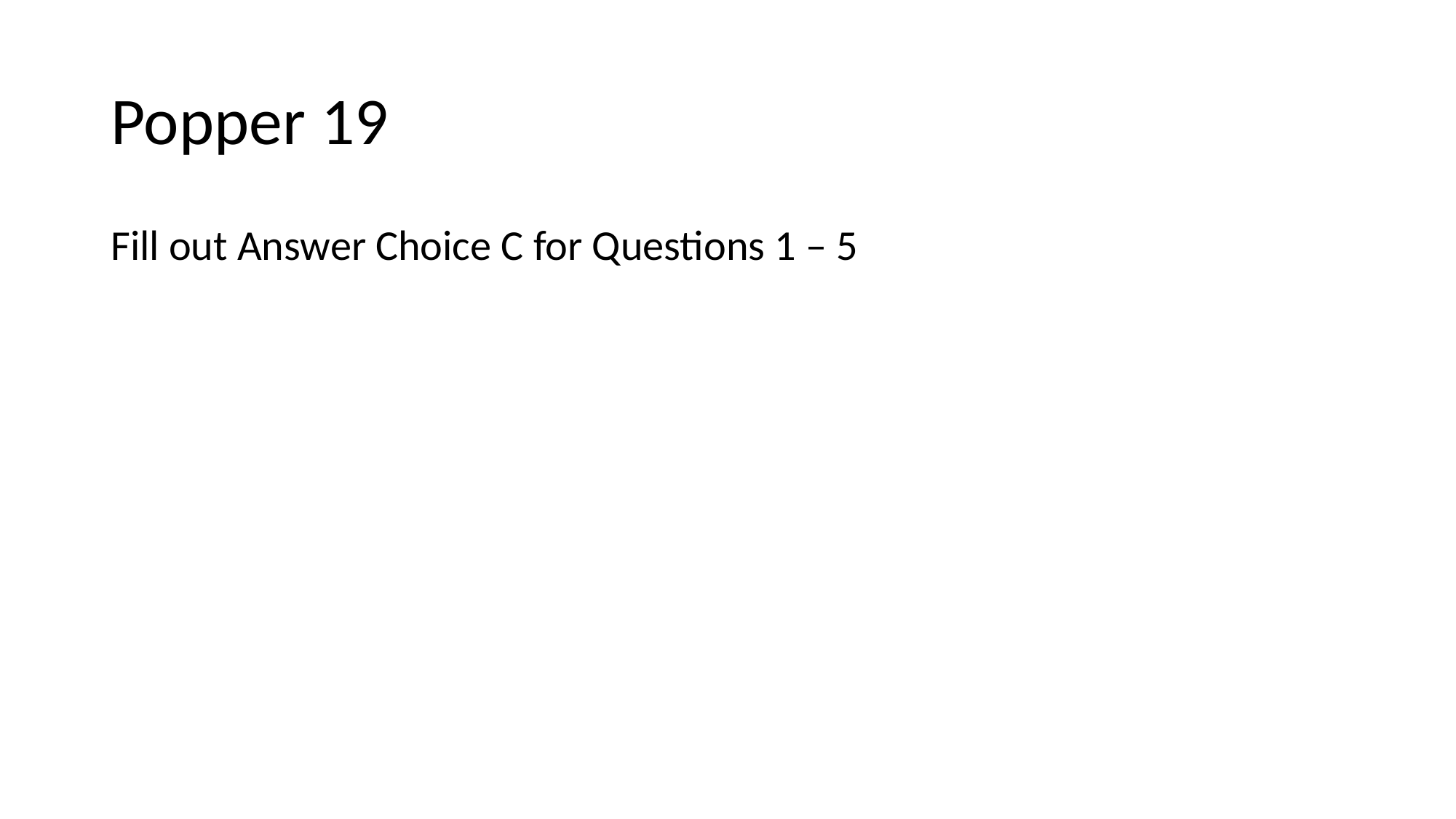

# Popper 19
Fill out Answer Choice C for Questions 1 – 5